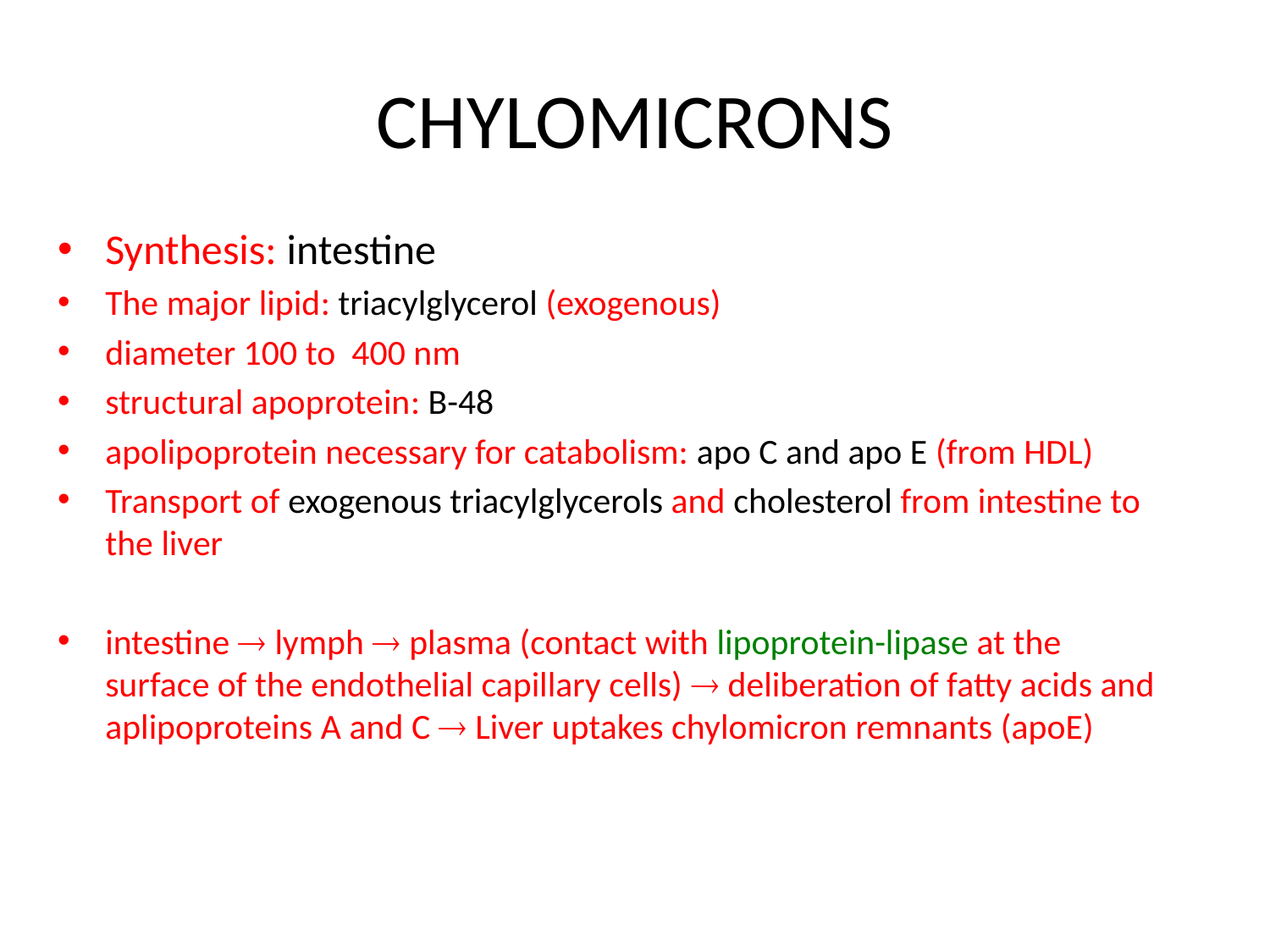

# CHYLOMICRONS
Synthesis: intestine
The major lipid: triacylglycerol (exogenous)
diameter 100 to  400 nm
structural apoprotein: B-48
apolipoprotein necessary for catabolism: apo C and apo E (from HDL)
Transport of exogenous triacylglycerols and cholesterol from intestine to the liver

intestine → lymph → plasma (contact with lipoprotein-lipase at the surface of the endothelial capillary cells) → deliberation of fatty acids and aplipoproteins A and C → Liver uptakes chylomicron remnants (apoE)